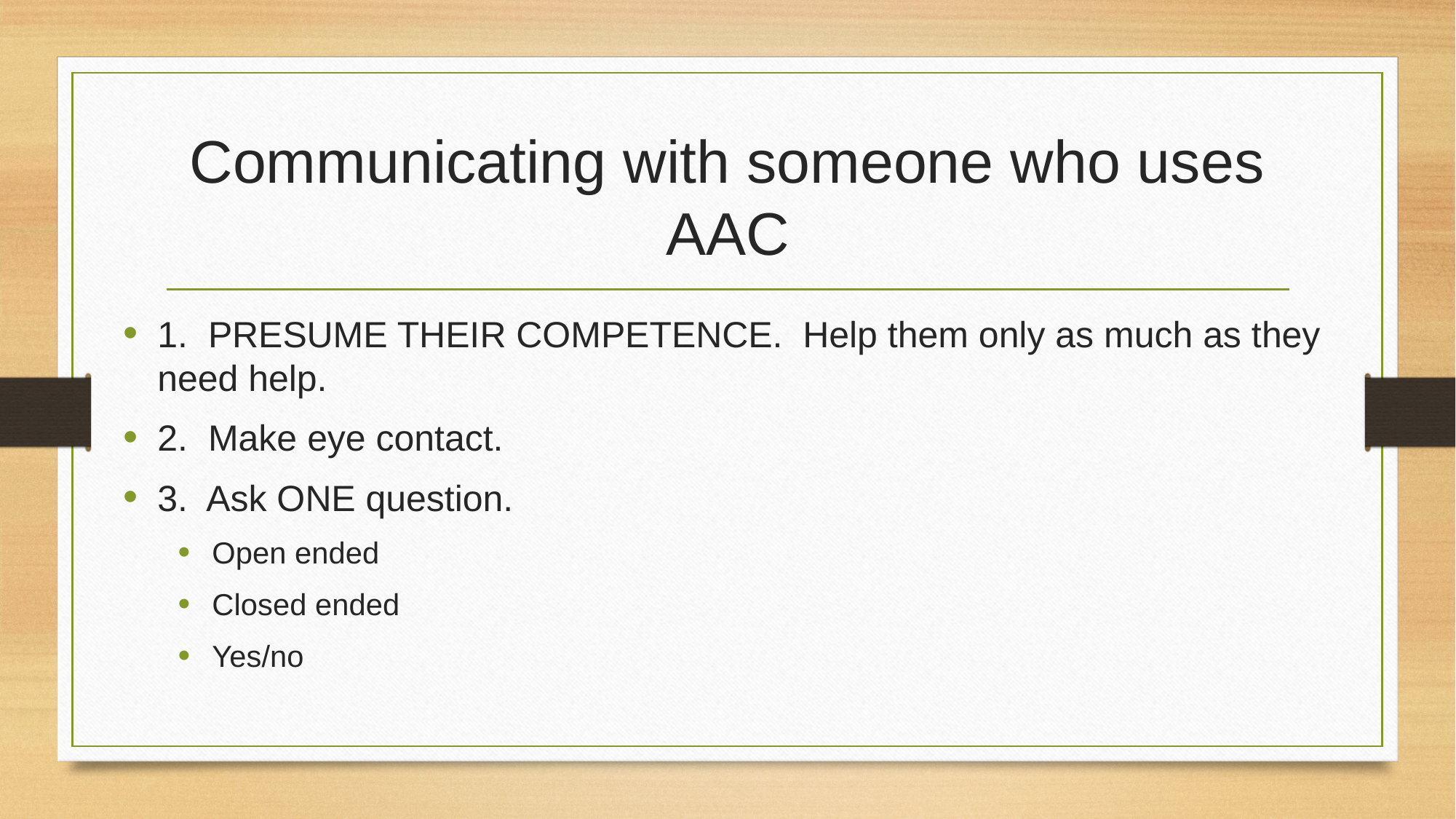

# Communicating with someone who uses AAC
1.  PRESUME THEIR COMPETENCE.  Help them only as much as they need help.
2.  Make eye contact.
3.  Ask ONE question.
Open ended
Closed ended
Yes/no